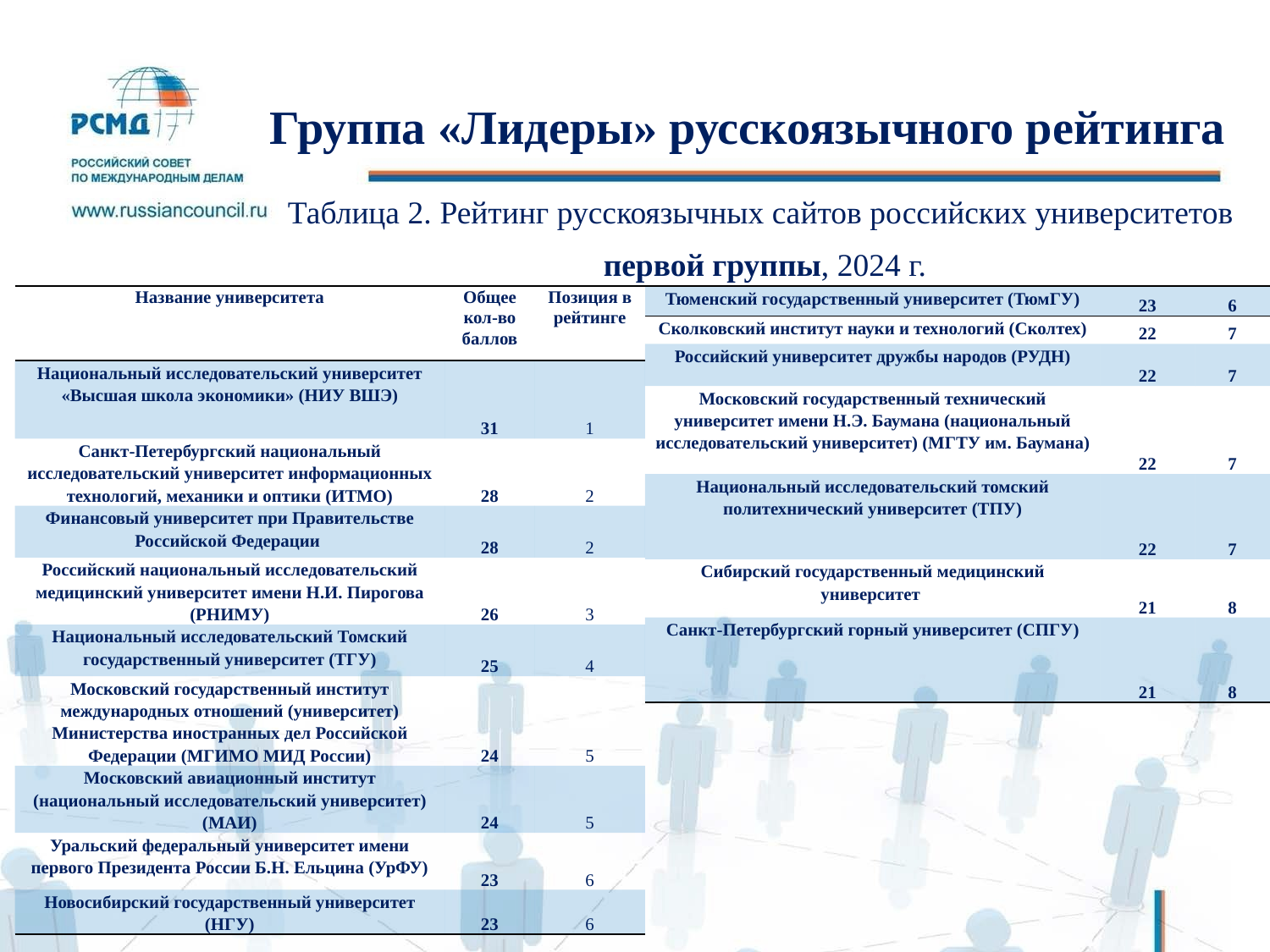

# Группа «Лидеры» русскоязычного рейтинга
Таблица 2. Рейтинг русскоязычных сайтов российских университетов
первой группы, 2024 г.
| Тюменский государственный университет (ТюмГУ) | 23 | 6 |
| --- | --- | --- |
| Сколковский институт науки и технологий (Сколтех) | 22 | 7 |
| Российский университет дружбы народов (РУДН) | 22 | 7 |
| Московский государственный технический университет имени Н.Э. Баумана (национальный исследовательский университет) (МГТУ им. Баумана) | 22 | 7 |
| Национальный исследовательский томский политехнический университет (ТПУ) | 22 | 7 |
| Сибирский государственный медицинский университет | 21 | 8 |
| Санкт-Петербургский горный университет (СПГУ) | 21 | 8 |
| Название университета | Общее кол-во баллов | Позиция в рейтинге |
| --- | --- | --- |
| Национальный исследовательский университет «Высшая школа экономики» (НИУ ВШЭ) | 31 | 1 |
| Санкт-Петербургский национальный исследовательский университет информационных технологий, механики и оптики (ИТМО) | 28 | 2 |
| Финансовый университет при Правительстве Российской Федерации | 28 | 2 |
| Российский национальный исследовательский медицинский университет имени Н.И. Пирогова (РНИМУ) | 26 | 3 |
| Национальный исследовательский Томский государственный университет (ТГУ) | 25 | 4 |
| Московский государственный институт международных отношений (университет) Министерства иностранных дел Российской Федерации (МГИМО МИД России) | 24 | 5 |
| Московский авиационный институт (национальный исследовательский университет) (МАИ) | 24 | 5 |
| Уральский федеральный университет имени первого Президента России Б.Н. Ельцина (УрФУ) | 23 | 6 |
| Новосибирский государственный университет (НГУ) | 23 | 6 |